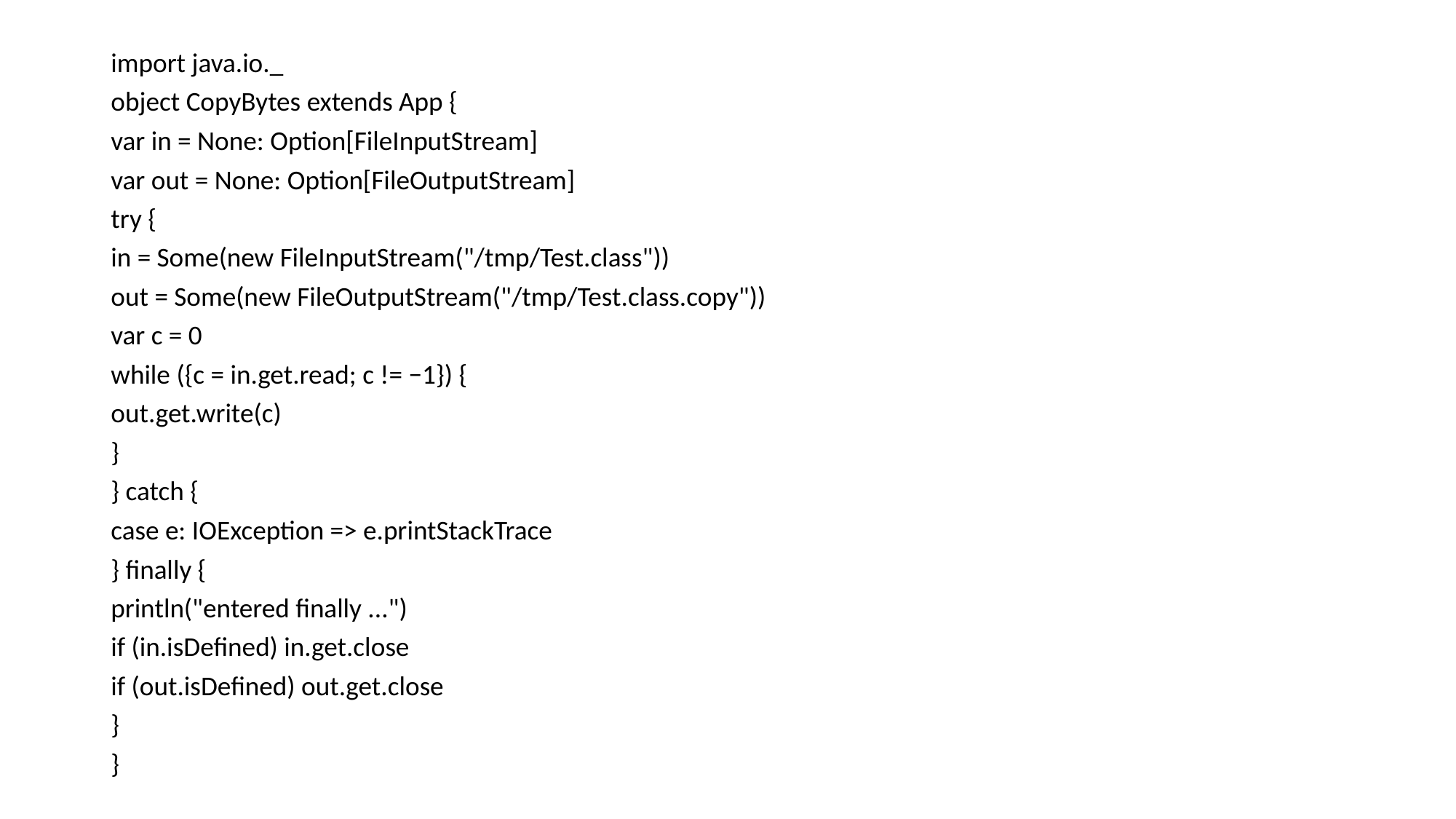

import java.io._
object CopyBytes extends App {
var in = None: Option[FileInputStream]
var out = None: Option[FileOutputStream]
try {
in = Some(new FileInputStream("/tmp/Test.class"))
out = Some(new FileOutputStream("/tmp/Test.class.copy"))
var c = 0
while ({c = in.get.read; c != −1}) {
out.get.write(c)
}
} catch {
case e: IOException => e.printStackTrace
} finally {
println("entered finally ...")
if (in.isDefined) in.get.close
if (out.isDefined) out.get.close
}
}
#